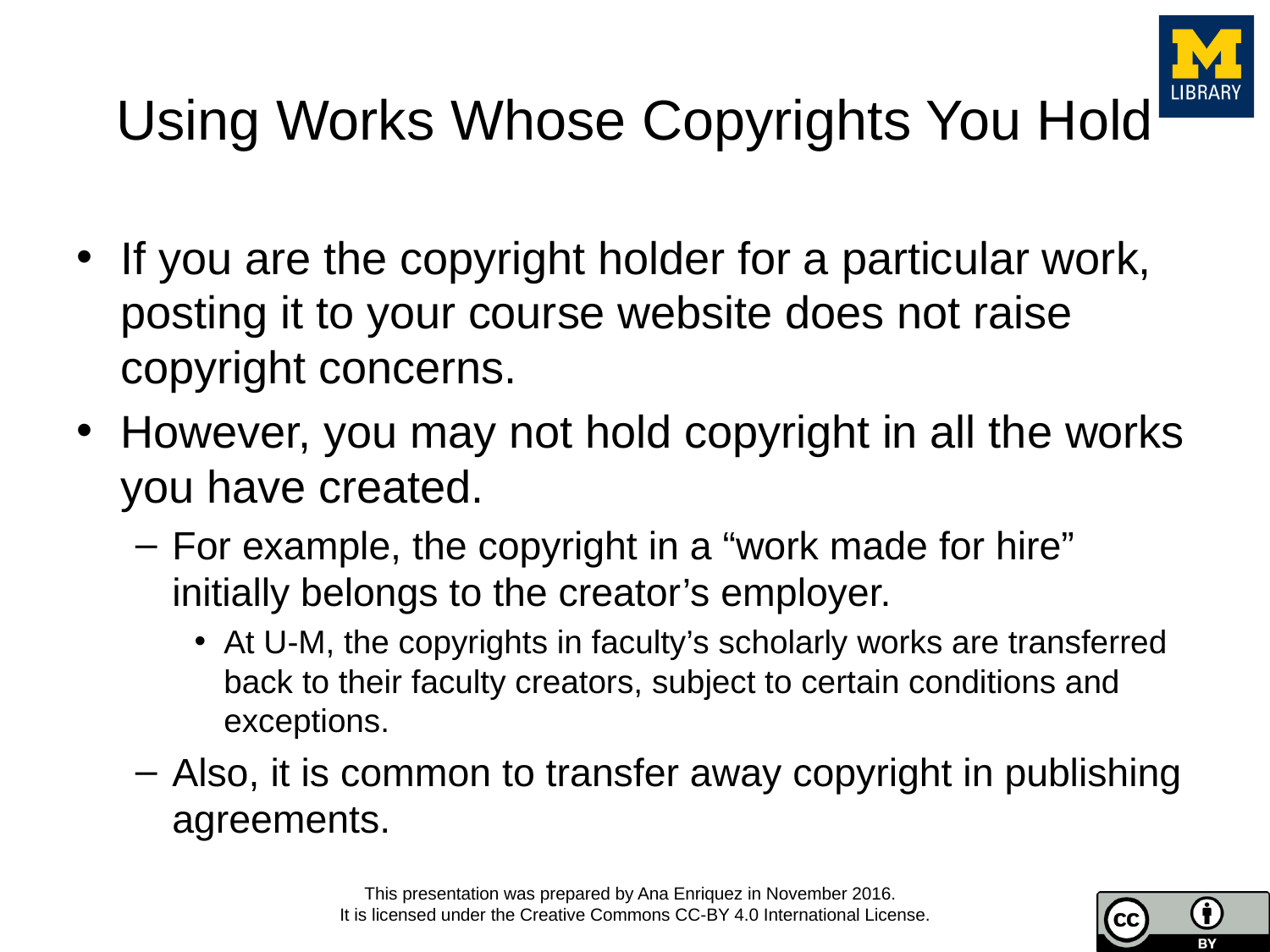

# Using Works Whose Copyrights You Hold
If you are the copyright holder for a particular work, posting it to your course website does not raise copyright concerns.
However, you may not hold copyright in all the works you have created.
For example, the copyright in a “work made for hire” initially belongs to the creator’s employer.
At U-M, the copyrights in faculty’s scholarly works are transferred back to their faculty creators, subject to certain conditions and exceptions.
Also, it is common to transfer away copyright in publishing agreements.
This presentation was prepared by Ana Enriquez in November 2016.
It is licensed under the Creative Commons CC-BY 4.0 International License.